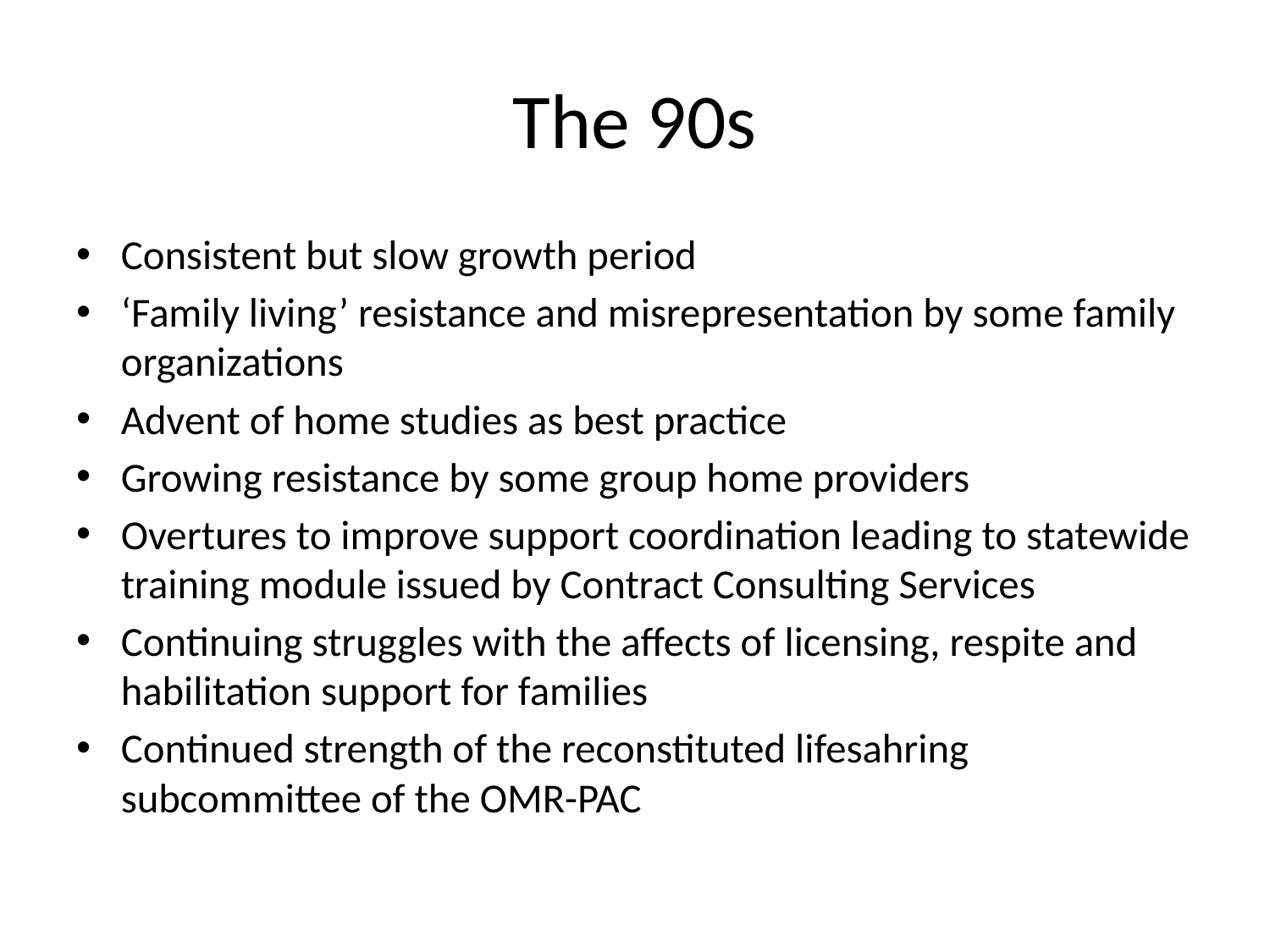

# The 90s
Consistent but slow growth period
‘Family living’ resistance and misrepresentation by some family organizations
Advent of home studies as best practice
Growing resistance by some group home providers
Overtures to improve support coordination leading to statewide training module issued by Contract Consulting Services
Continuing struggles with the affects of licensing, respite and habilitation support for families
Continued strength of the reconstituted lifesahring subcommittee of the OMR-PAC